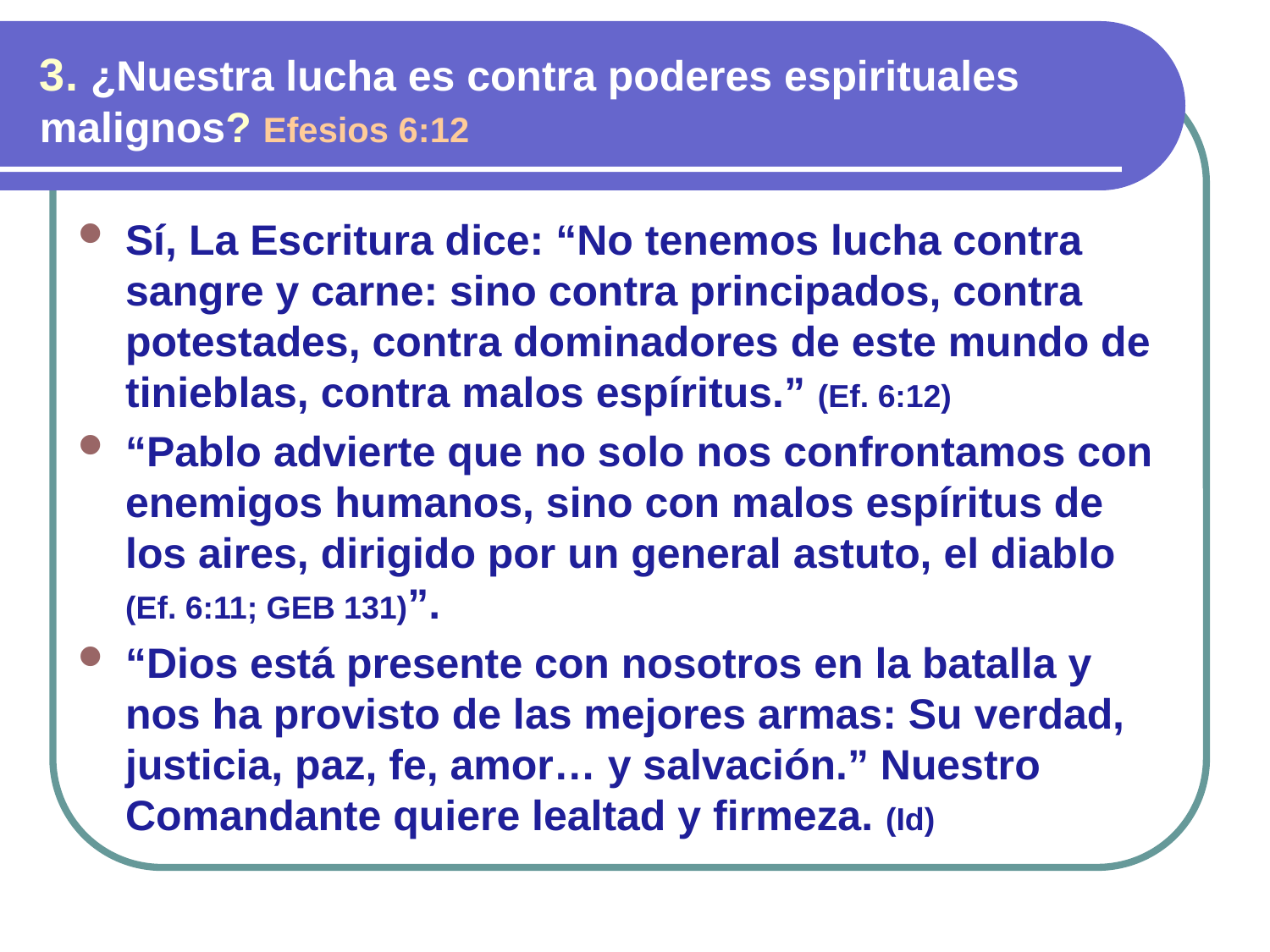

3. ¿Nuestra lucha es contra poderes espirituales malignos? Efesios 6:12
Sí, La Escritura dice: “No tenemos lucha contra sangre y carne: sino contra principados, contra potestades, contra dominadores de este mundo de tinieblas, contra malos espíritus.” (Ef. 6:12)
“Pablo advierte que no solo nos confrontamos con enemigos humanos, sino con malos espíritus de los aires, dirigido por un general astuto, el diablo (Ef. 6:11; GEB 131)”.
“Dios está presente con nosotros en la batalla y nos ha provisto de las mejores armas: Su verdad, justicia, paz, fe, amor… y salvación.” Nuestro Comandante quiere lealtad y firmeza. (Id)